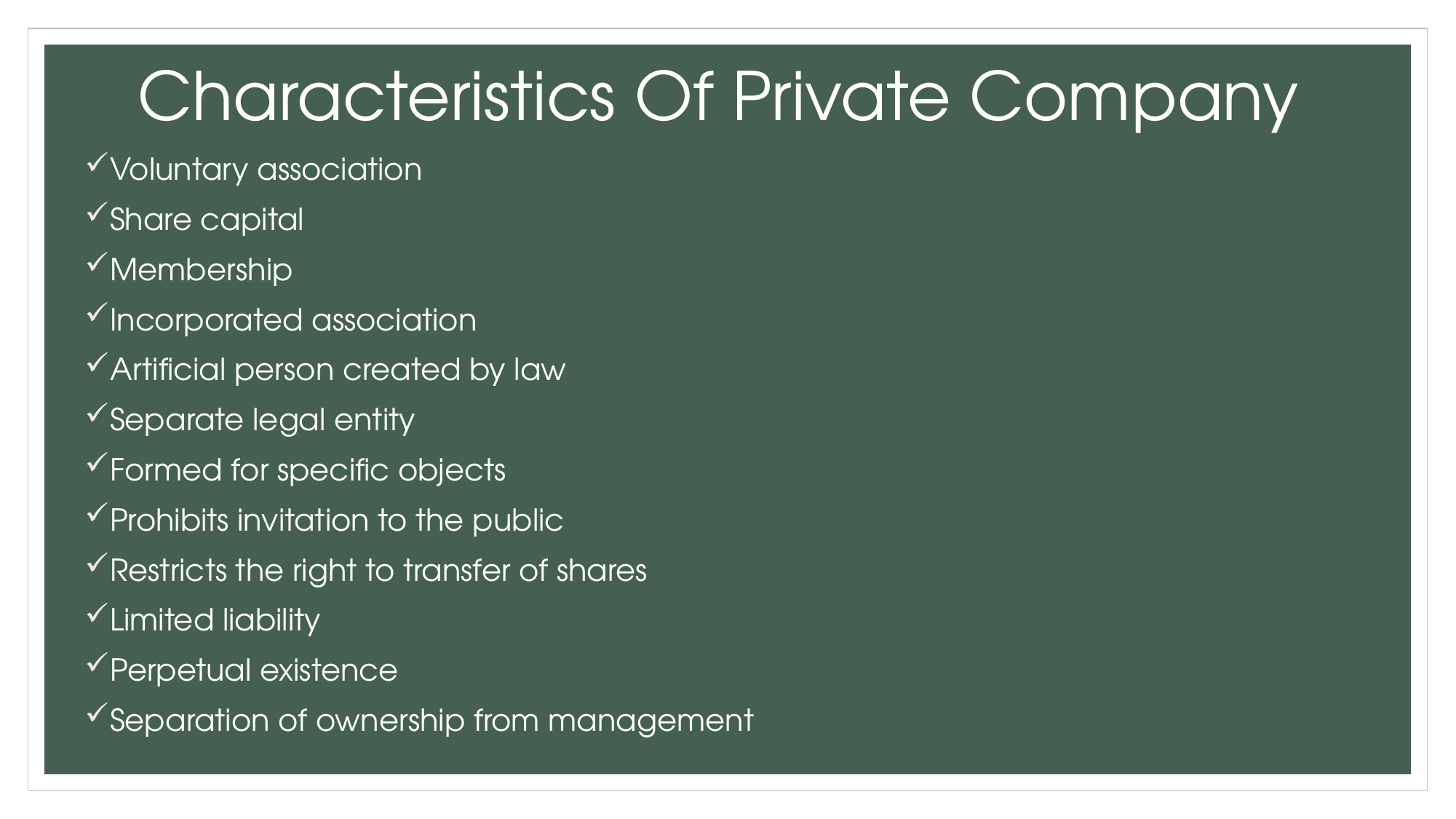

# Characteristics Of Private Company
Voluntary association
Share capital
Membership
Incorporated association
Artificial person created by law
Separate legal entity
Formed for specific objects
Prohibits invitation to the public
Restricts the right to transfer of shares
Limited liability
Perpetual existence
Separation of ownership from management